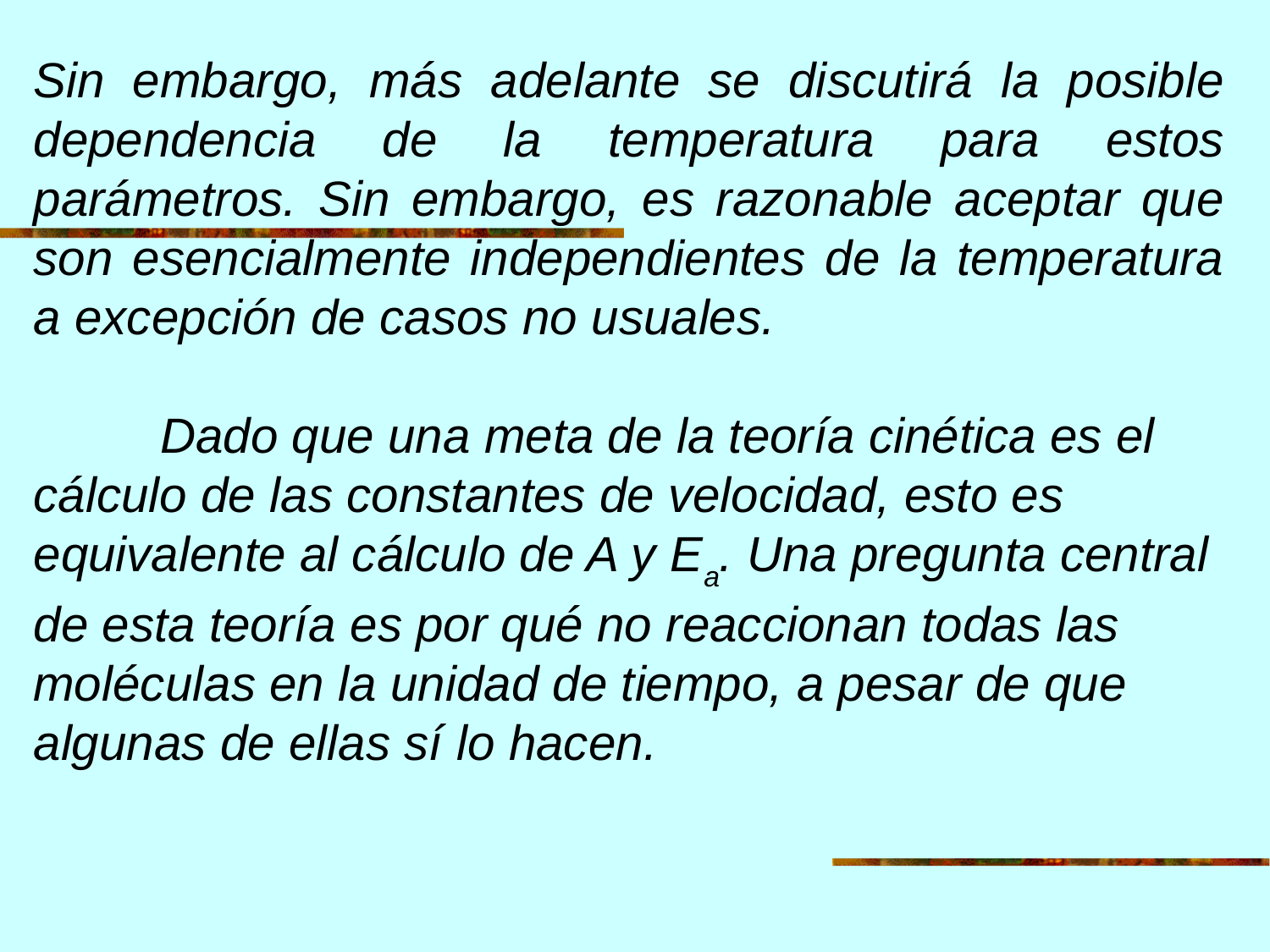

Sin embargo, más adelante se discutirá la posible dependencia de la temperatura para estos parámetros. Sin embargo, es razonable aceptar que son esencialmente independientes de la temperatura a excepción de casos no usuales.

	Dado que una meta de la teoría cinética es el cálculo de las constantes de velocidad, esto es equivalente al cálculo de A y Ea. Una pregunta central de esta teoría es por qué no reaccionan todas las moléculas en la unidad de tiempo, a pesar de que algunas de ellas sí lo hacen.